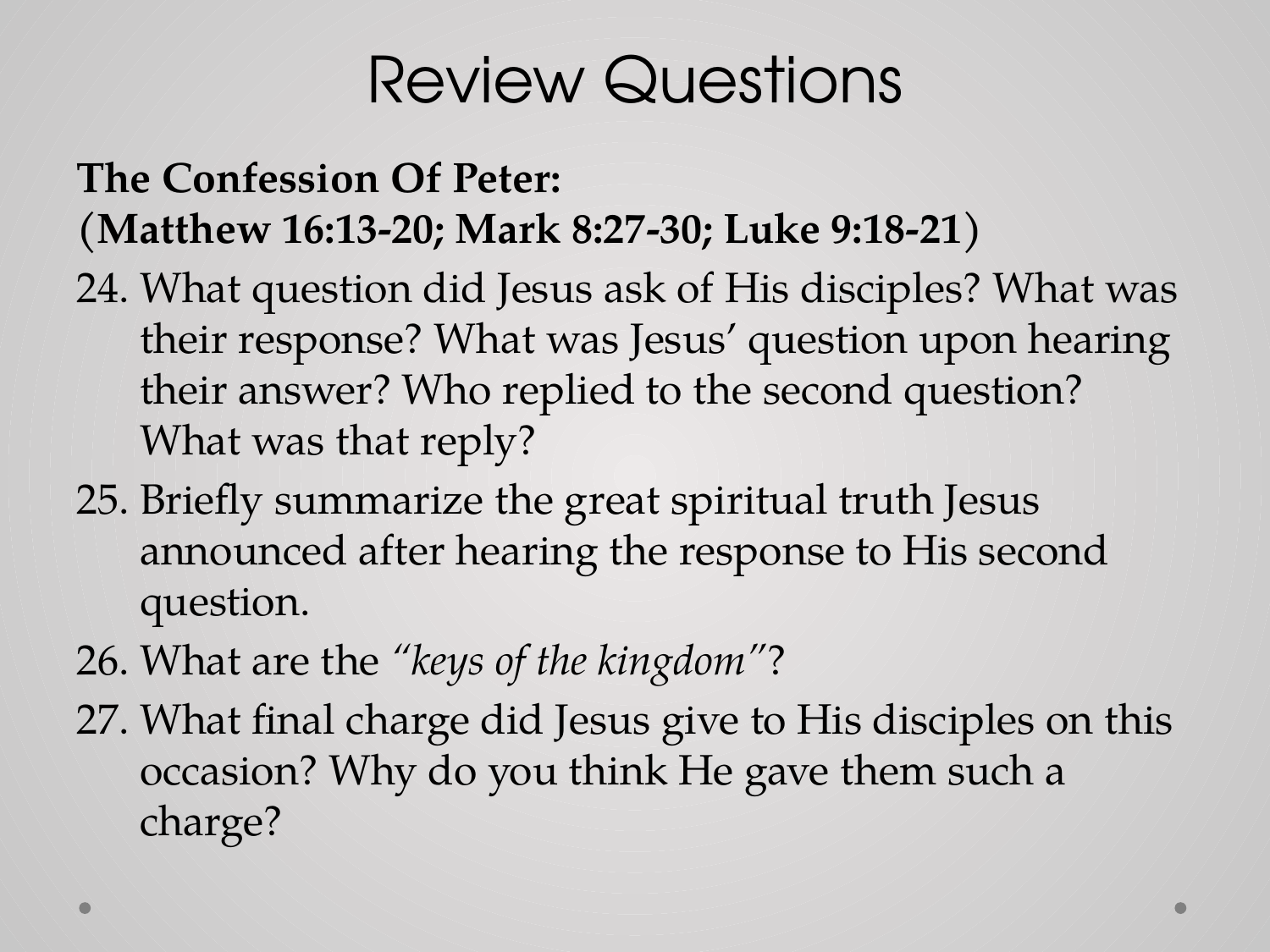

# Review Questions
The Confession Of Peter:
(Matthew 16:13-20; Mark 8:27-30; Luke 9:18-21)
What question did Jesus ask of His disciples? What was their response? What was Jesus’ question upon hearing their answer? Who replied to the second question? What was that reply?
Briefly summarize the great spiritual truth Jesus announced after hearing the response to His second question.
What are the “keys of the kingdom”?
What final charge did Jesus give to His disciples on this occasion? Why do you think He gave them such a charge?